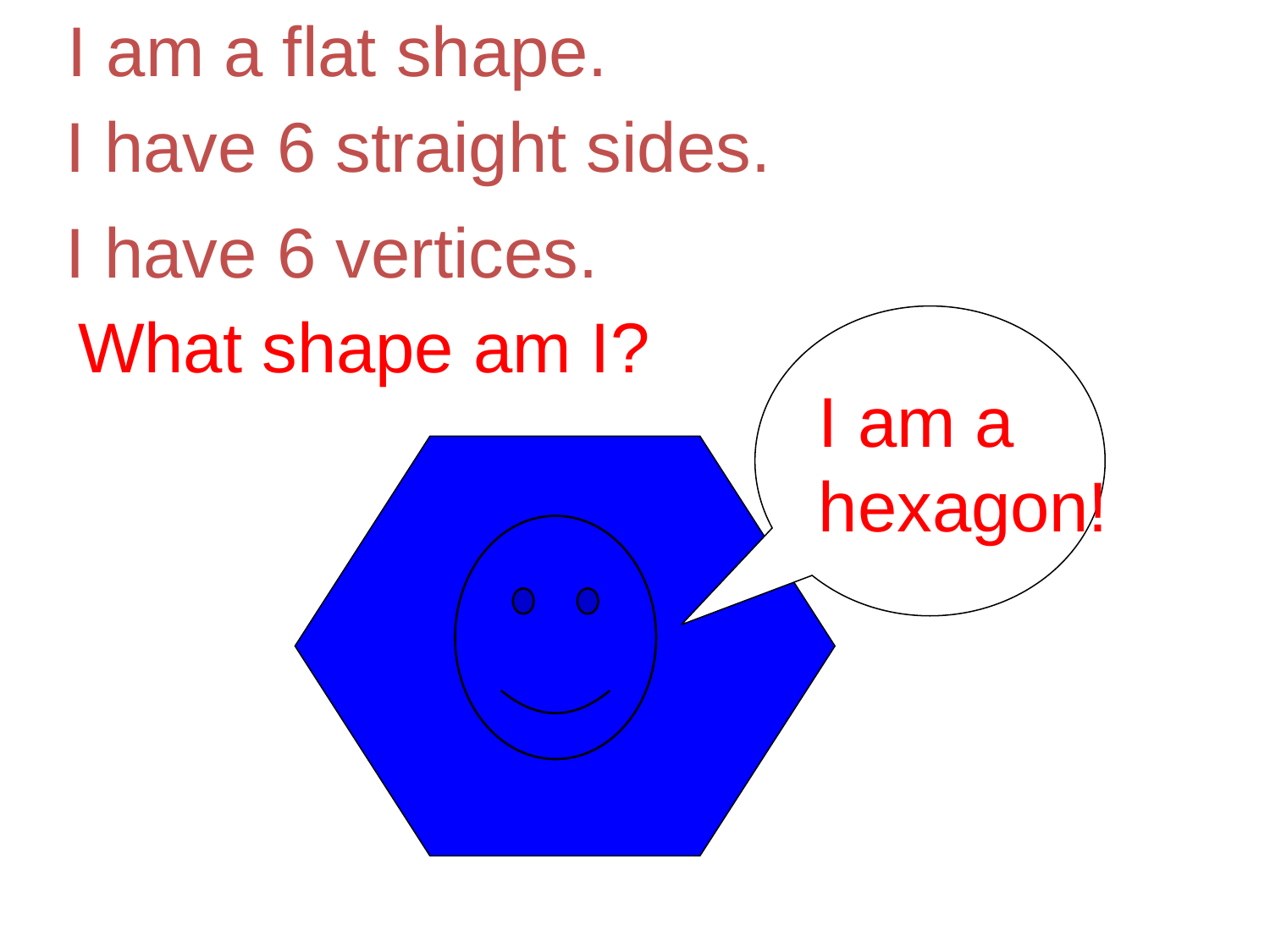

I am a flat shape.
I have 6 straight sides.
I have 6 vertices.
What shape am I?
I am a
hexagon!